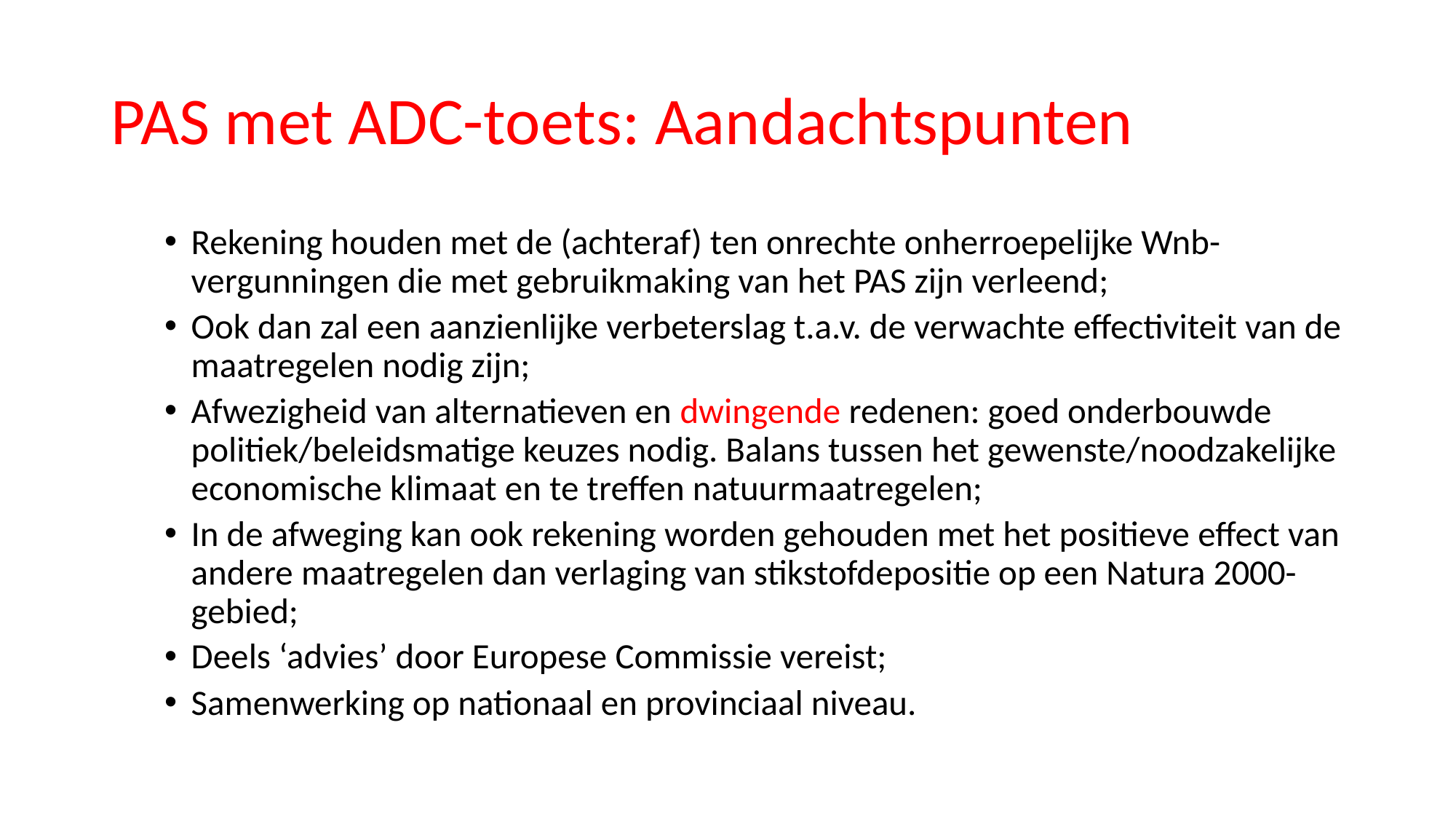

# PAS met ADC-toets: Aandachtspunten
Rekening houden met de (achteraf) ten onrechte onherroepelijke Wnb-vergunningen die met gebruikmaking van het PAS zijn verleend;
Ook dan zal een aanzienlijke verbeterslag t.a.v. de verwachte effectiviteit van de maatregelen nodig zijn;
Afwezigheid van alternatieven en dwingende redenen: goed onderbouwde  politiek/beleidsmatige keuzes nodig. Balans tussen het gewenste/noodzakelijke economische klimaat en te treffen natuurmaatregelen;
In de afweging kan ook rekening worden gehouden met het positieve effect van andere maatregelen dan verlaging van stikstofdepositie op een Natura 2000-gebied;
Deels ‘advies’ door Europese Commissie vereist;
Samenwerking op nationaal en provinciaal niveau.